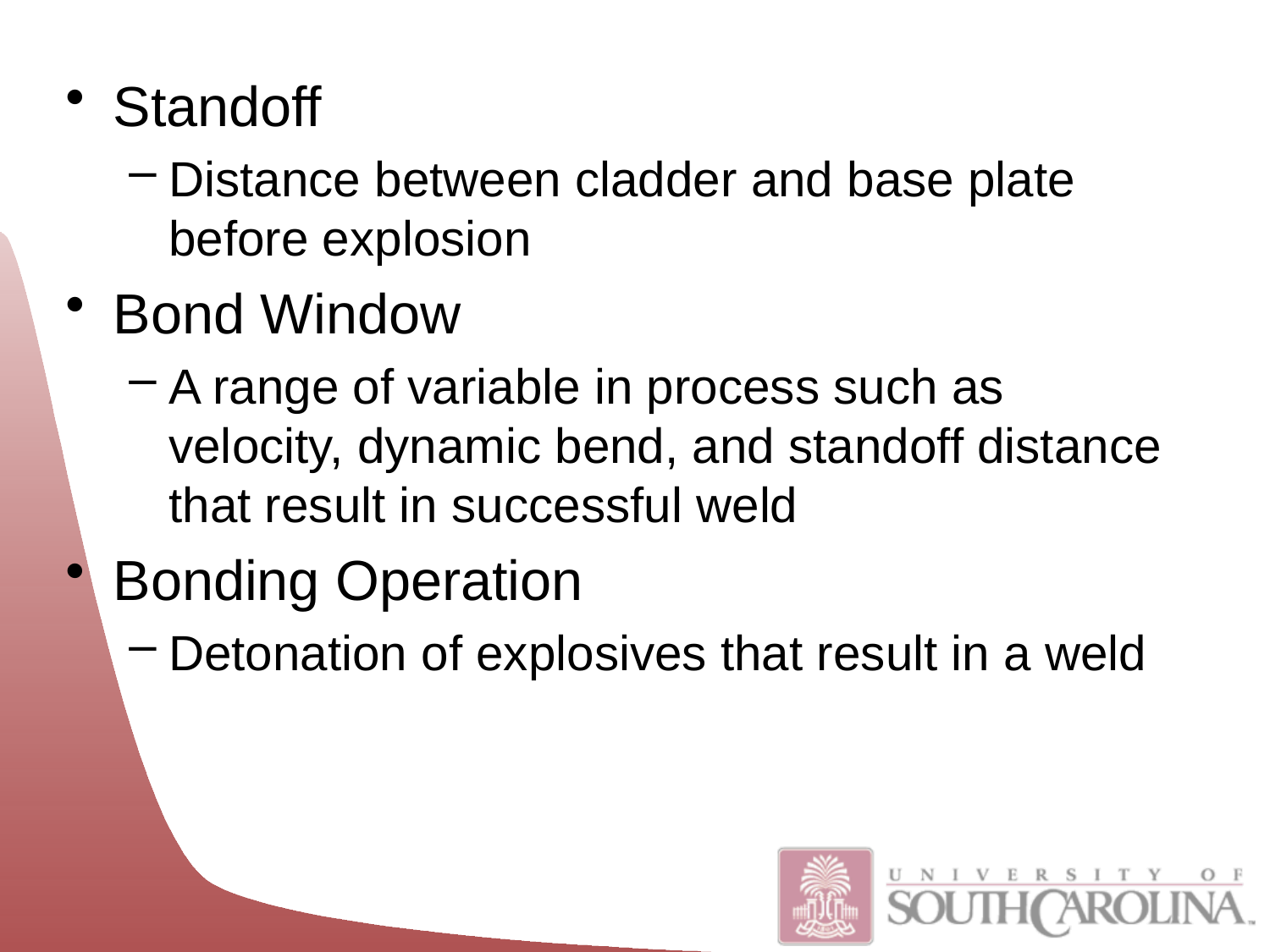

Standoff
Distance between cladder and base plate before explosion
Bond Window
A range of variable in process such as velocity, dynamic bend, and standoff distance that result in successful weld
Bonding Operation
Detonation of explosives that result in a weld